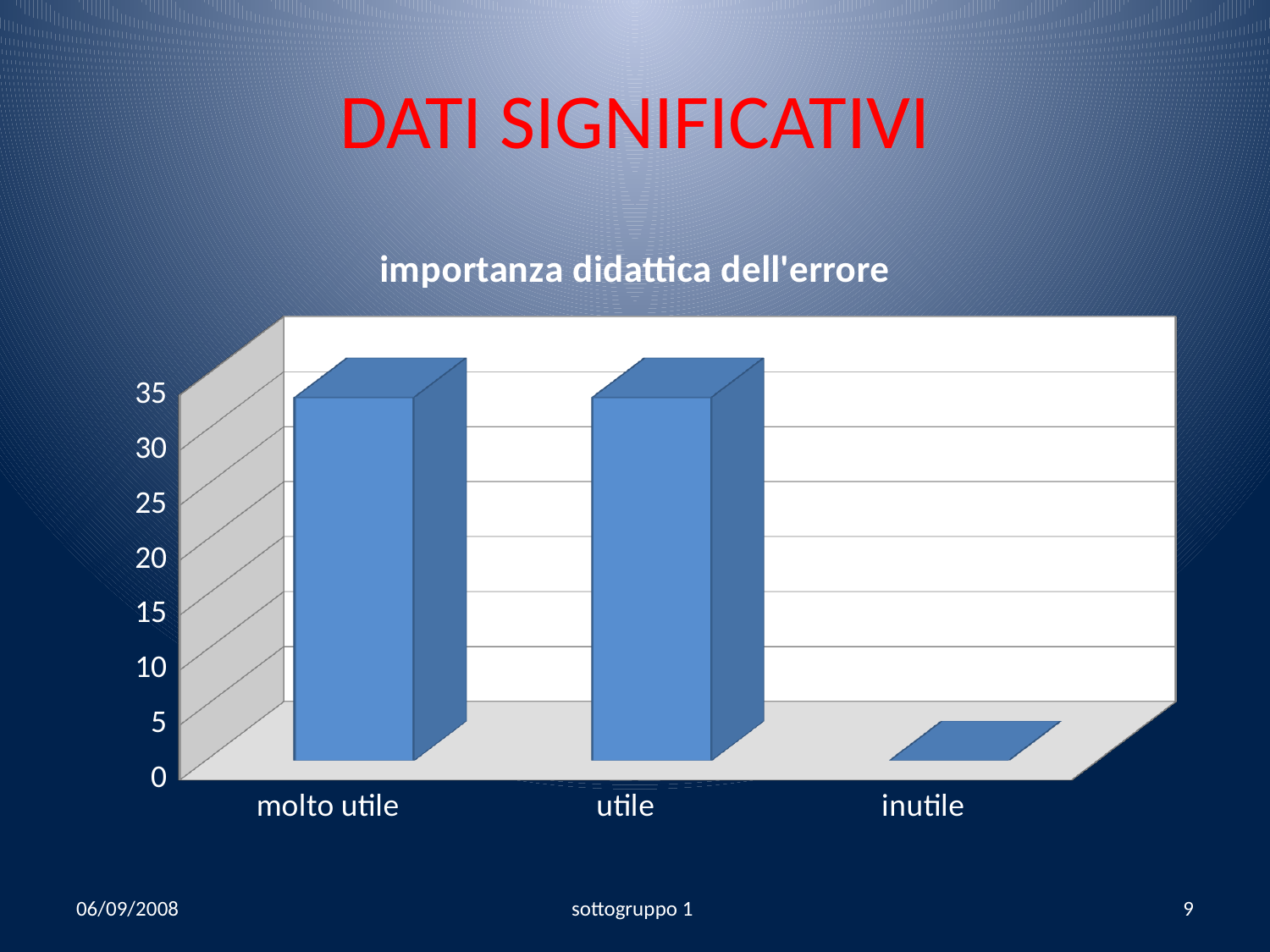

# DATI SIGNIFICATIVI

[unsupported chart]

06/09/2008
sottogruppo 1
9